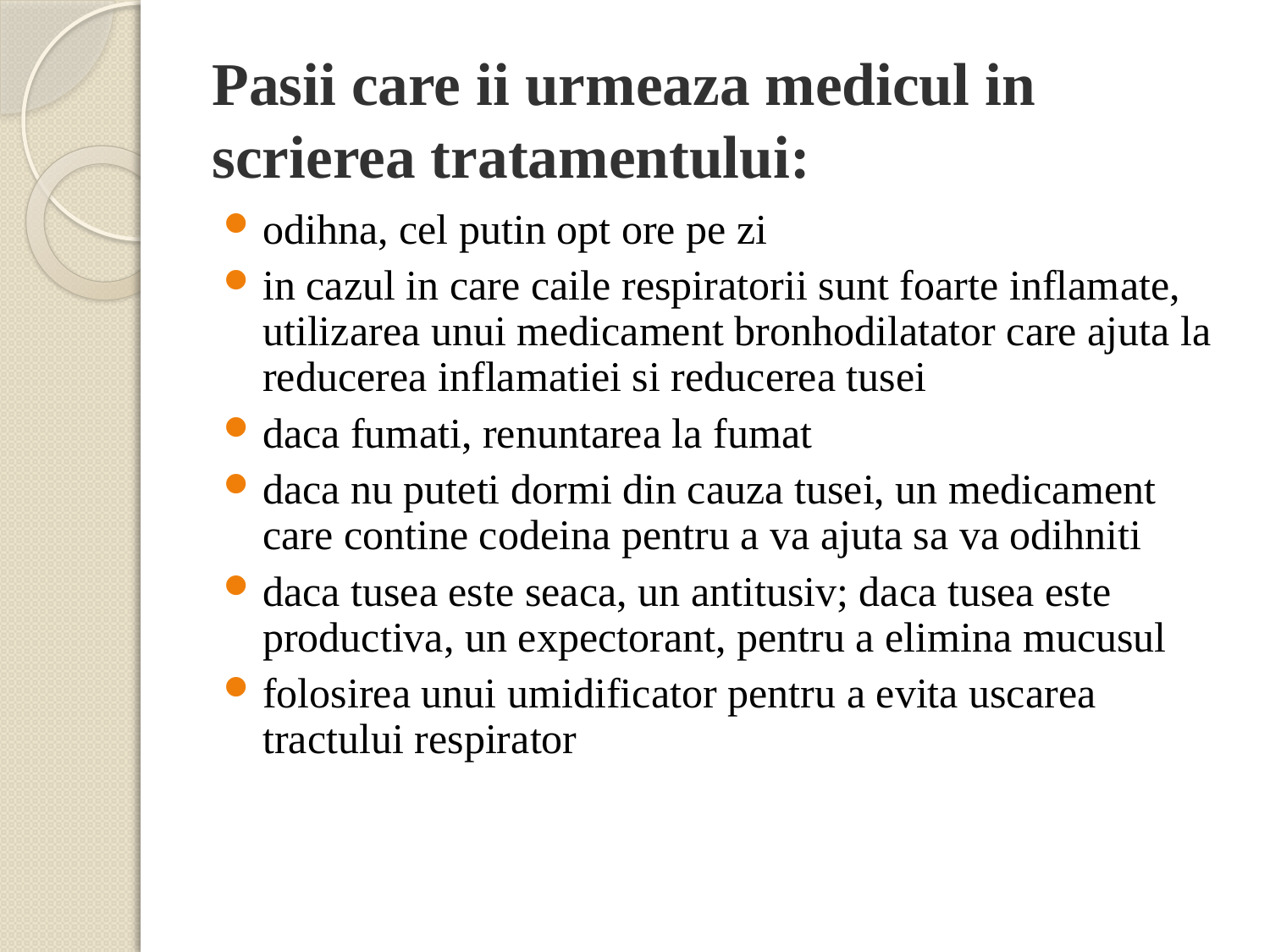

# Pasii care ii urmeaza medicul in scrierea tratamentului:
odihna, cel putin opt ore pe zi
in cazul in care caile respiratorii sunt foarte inflamate, utilizarea unui medicament bronhodilatator care ajuta la reducerea inflamatiei si reducerea tusei
daca fumati, renuntarea la fumat
daca nu puteti dormi din cauza tusei, un medicament care contine codeina pentru a va ajuta sa va odihniti
daca tusea este seaca, un antitusiv; daca tusea este productiva, un expectorant, pentru a elimina mucusul
folosirea unui umidificator pentru a evita uscarea tractului respirator